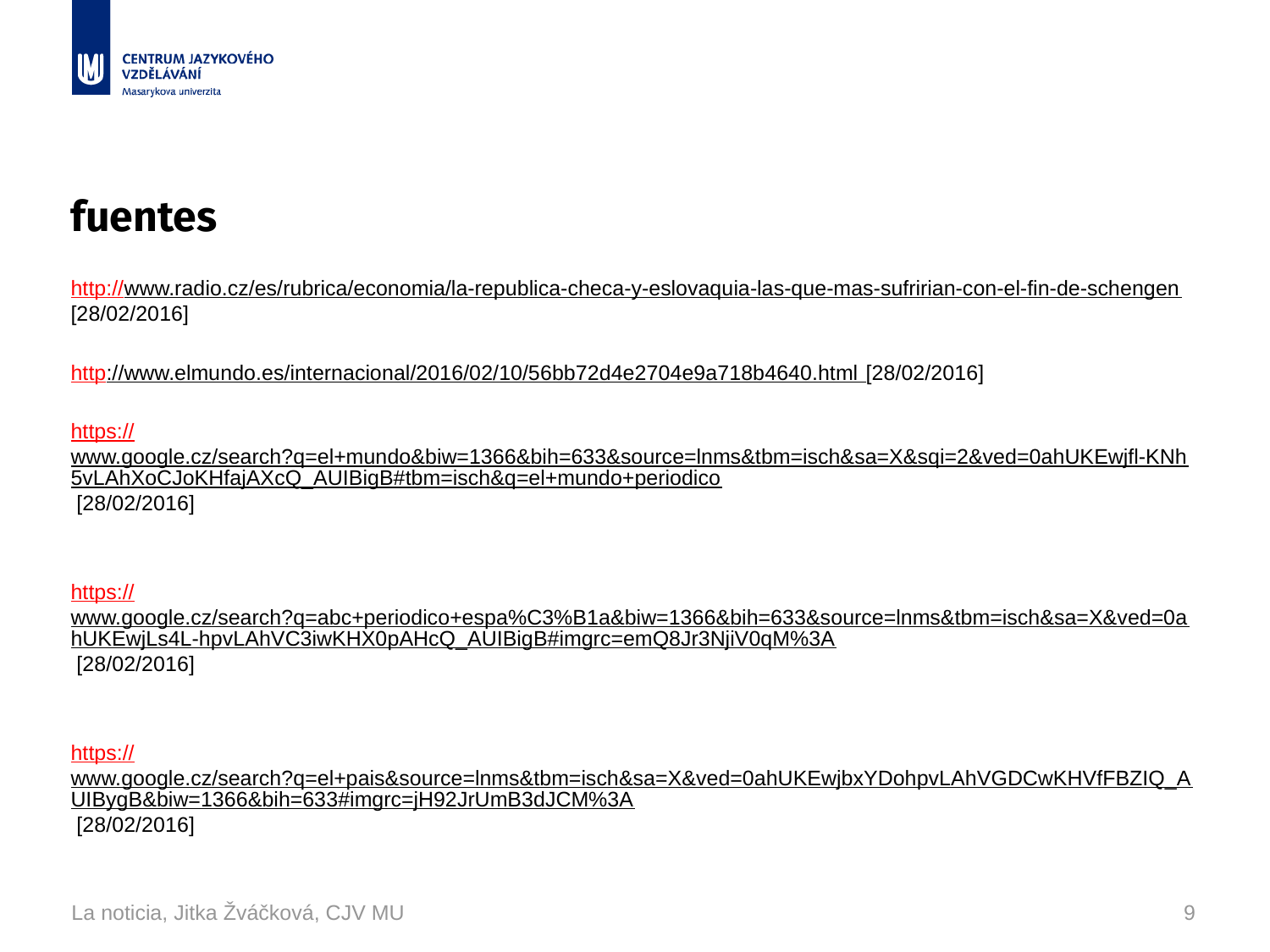

# fuentes
http://www.radio.cz/es/rubrica/economia/la-republica-checa-y-eslovaquia-las-que-mas-sufririan-con-el-fin-de-schengen [28/02/2016]

http://www.elmundo.es/internacional/2016/02/10/56bb72d4e2704e9a718b4640.html [28/02/2016]

https://www.google.cz/search?q=el+mundo&biw=1366&bih=633&source=lnms&tbm=isch&sa=X&sqi=2&ved=0ahUKEwjfl-KNh5vLAhXoCJoKHfajAXcQ_AUIBigB#tbm=isch&q=el+mundo+periodico [28/02/2016]

https://www.google.cz/search?q=abc+periodico+espa%C3%B1a&biw=1366&bih=633&source=lnms&tbm=isch&sa=X&ved=0ahUKEwjLs4L-hpvLAhVC3iwKHX0pAHcQ_AUIBigB#imgrc=emQ8Jr3NjiV0qM%3A [28/02/2016]

https://www.google.cz/search?q=el+pais&source=lnms&tbm=isch&sa=X&ved=0ahUKEwjbxYDohpvLAhVGDCwKHVfFBZIQ_AUIBygB&biw=1366&bih=633#imgrc=jH92JrUmB3dJCM%3A [28/02/2016]

La noticia, Jitka Žváčková, CJV MU
9